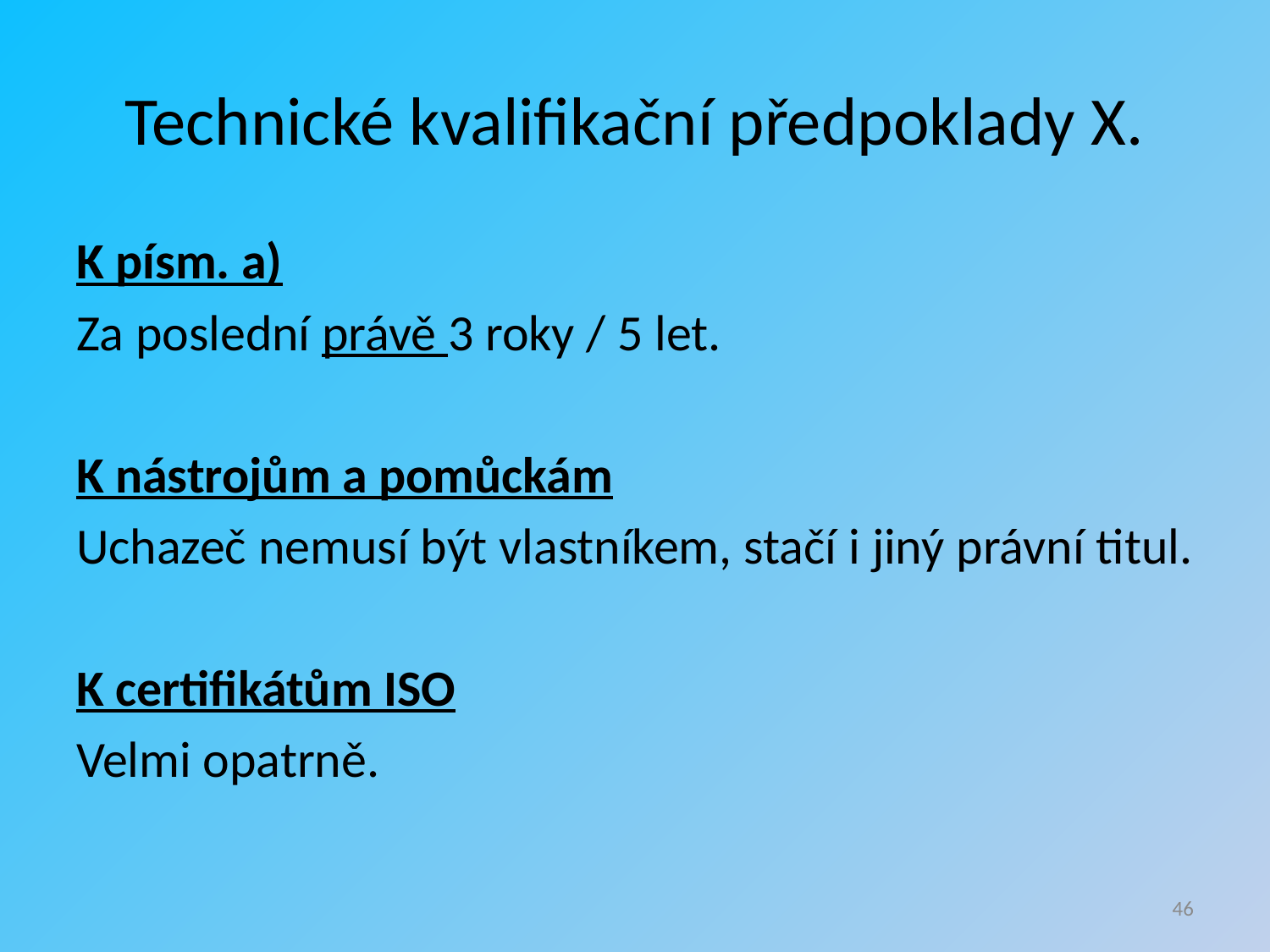

# Technické kvalifikační předpoklady X.
K písm. a)
Za poslední právě 3 roky / 5 let.

K nástrojům a pomůckám
Uchazeč nemusí být vlastníkem, stačí i jiný právní titul.

K certifikátům ISO
Velmi opatrně.

46